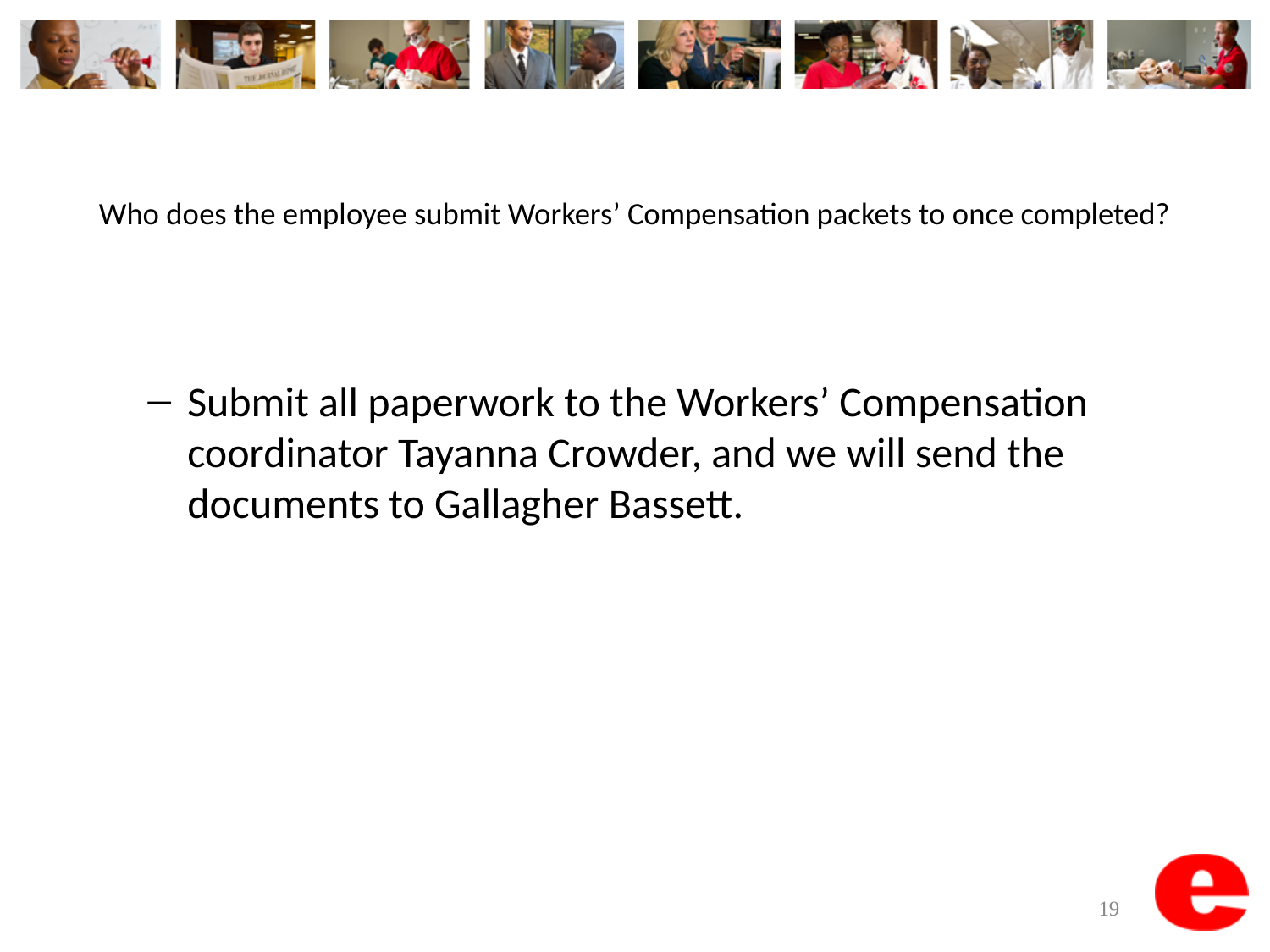

# Who does the employee submit Workers’ Compensation packets to once completed?

Submit all paperwork to the Workers’ Compensation coordinator Tayanna Crowder, and we will send the documents to Gallagher Bassett.

19